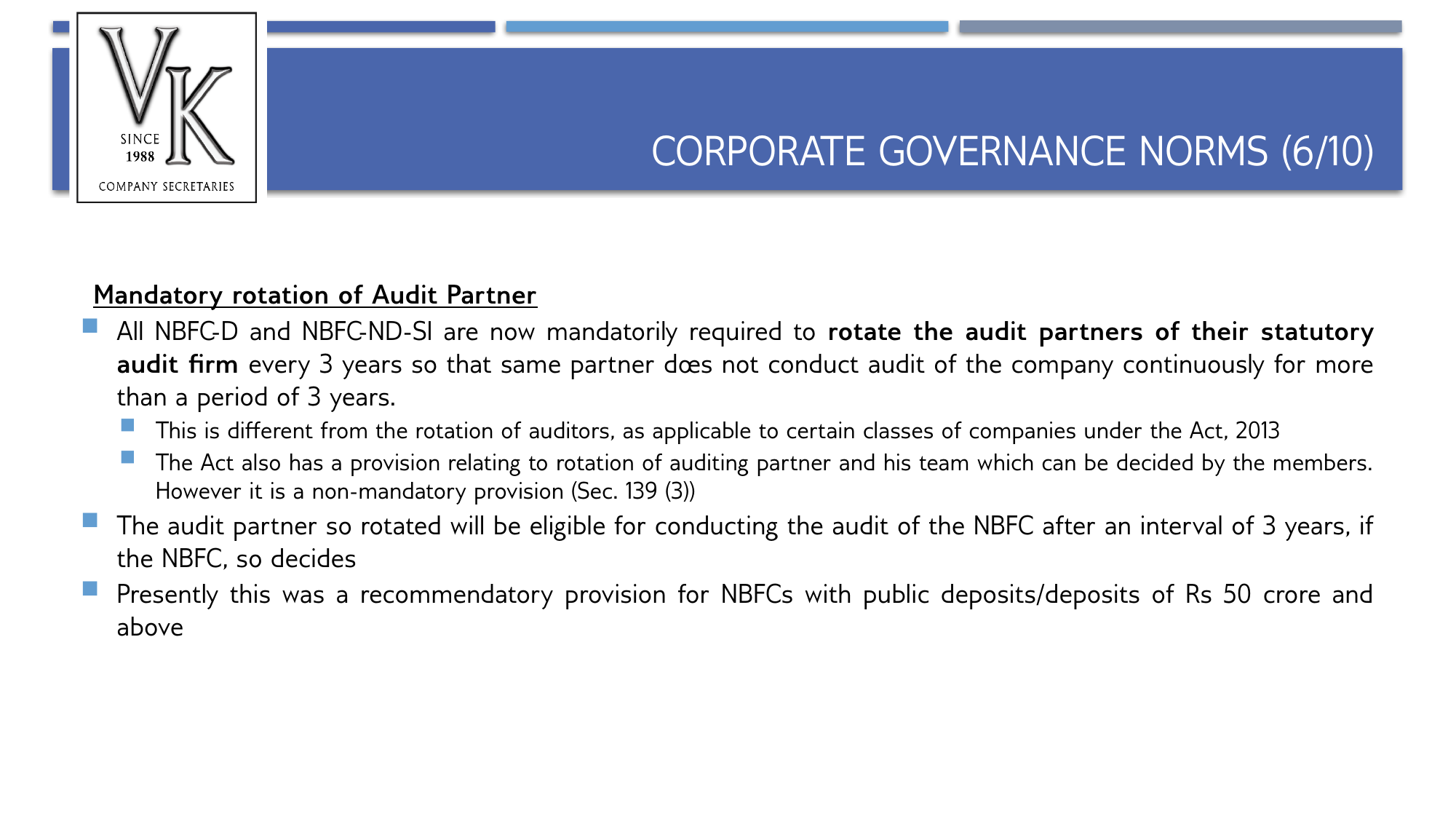

# Corporate governance norms (6/10)

Mandatory rotation of Audit Partner
All NBFC-D and NBFC-ND-SI are now mandatorily required to rotate the audit partners of their statutory audit firm every 3 years so that same partner does not conduct audit of the company continuously for more than a period of 3 years.
This is different from the rotation of auditors, as applicable to certain classes of companies under the Act, 2013
The Act also has a provision relating to rotation of auditing partner and his team which can be decided by the members. However it is a non-mandatory provision (Sec. 139 (3))
The audit partner so rotated will be eligible for conducting the audit of the NBFC after an interval of 3 years, if the NBFC, so decides
Presently this was a recommendatory provision for NBFCs with public deposits/deposits of Rs 50 crore and above